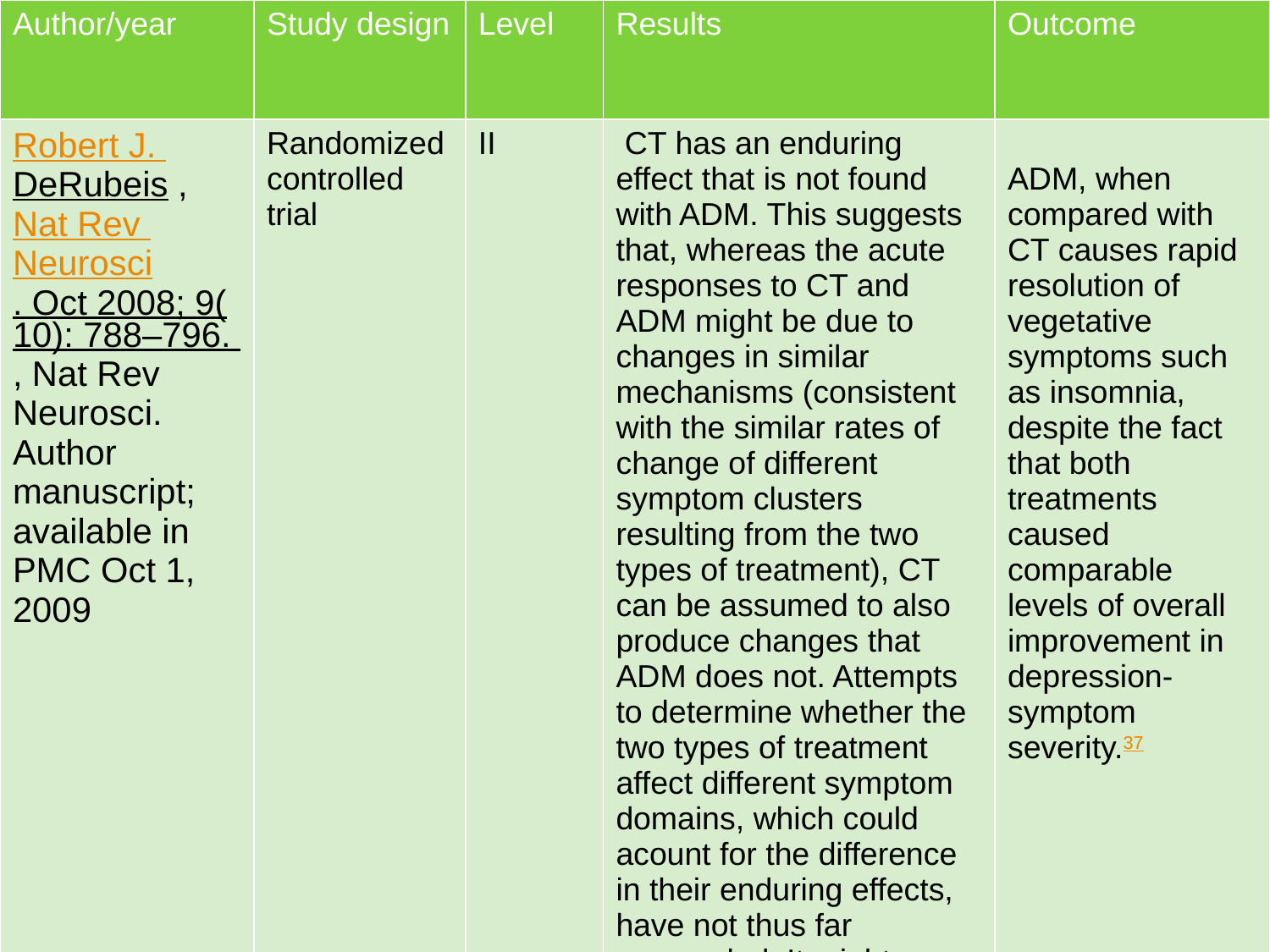

| Author/year | Study design | Level | Results | Outcome |
| --- | --- | --- | --- | --- |
| Robert J. DeRubeis , Nat Rev Neurosci. Oct 2008; 9(10): 788–796. , Nat Rev Neurosci. Author manuscript; available in PMC Oct 1, 2009 | Randomized controlled trial | II | CT has an enduring effect that is not found with ADM. This suggests that, whereas the acute responses to CT and ADM might be due to changes in similar mechanisms (consistent with the similar rates of change of different symptom clusters resulting from the two types of treatment), CT can be assumed to also produce changes that ADM does not. Attempts to determine whether the two types of treatment affect different symptom domains, which could acount for the difference in their enduring effects, have not thus far succeeded. It might therefore be useful to consider differences in more-subtle underlying mechanisms of change that are not apparent at the symptom level. | ADM, when compared with CT causes rapid resolution of vegetative symptoms such as insomnia, despite the fact that both treatments caused comparable levels of overall improvement in depression-symptom severity.37 |
#